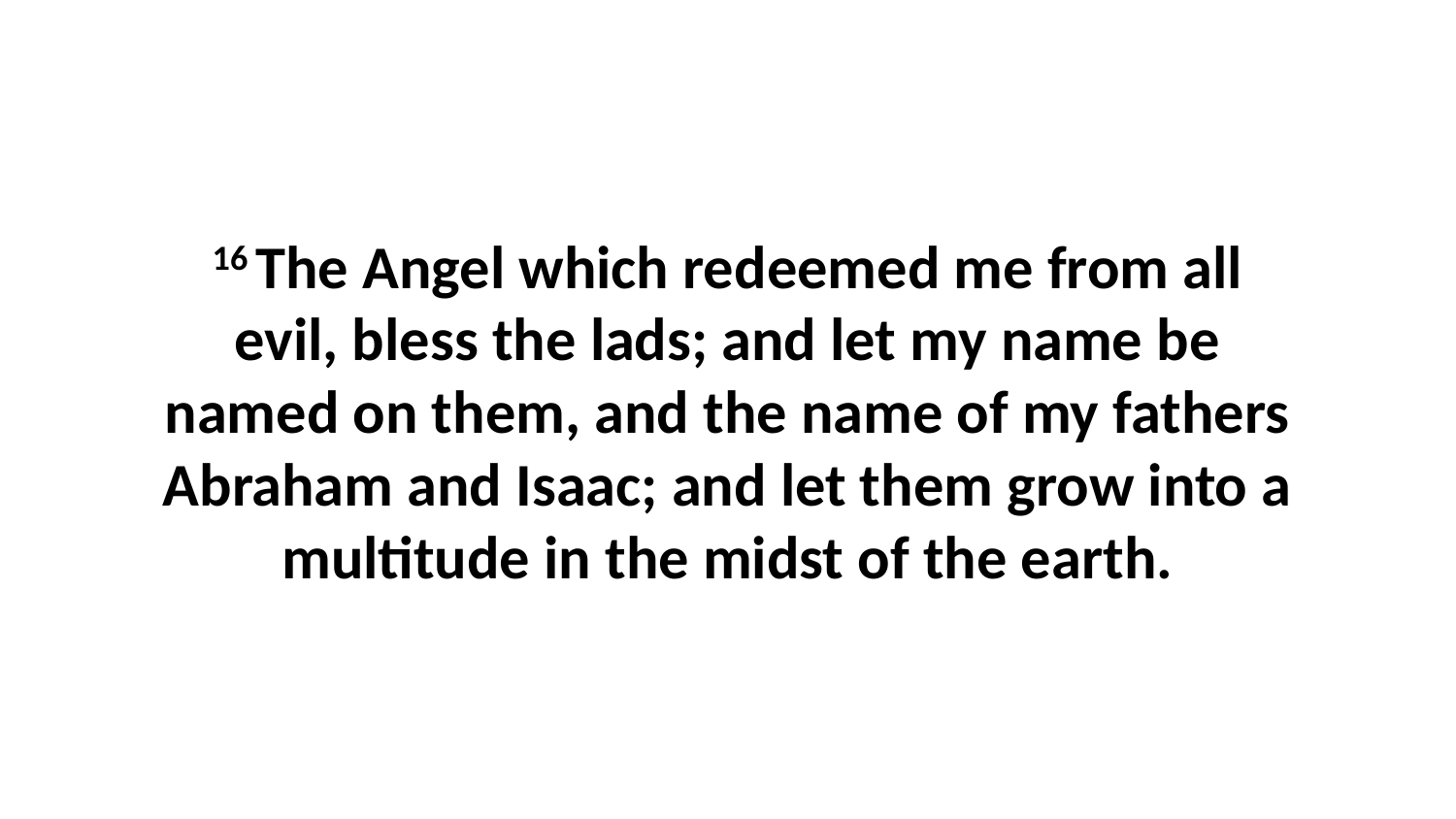

16 The Angel which redeemed me from all evil, bless the lads; and let my name be named on them, and the name of my fathers Abraham and Isaac; and let them grow into a multitude in the midst of the earth.